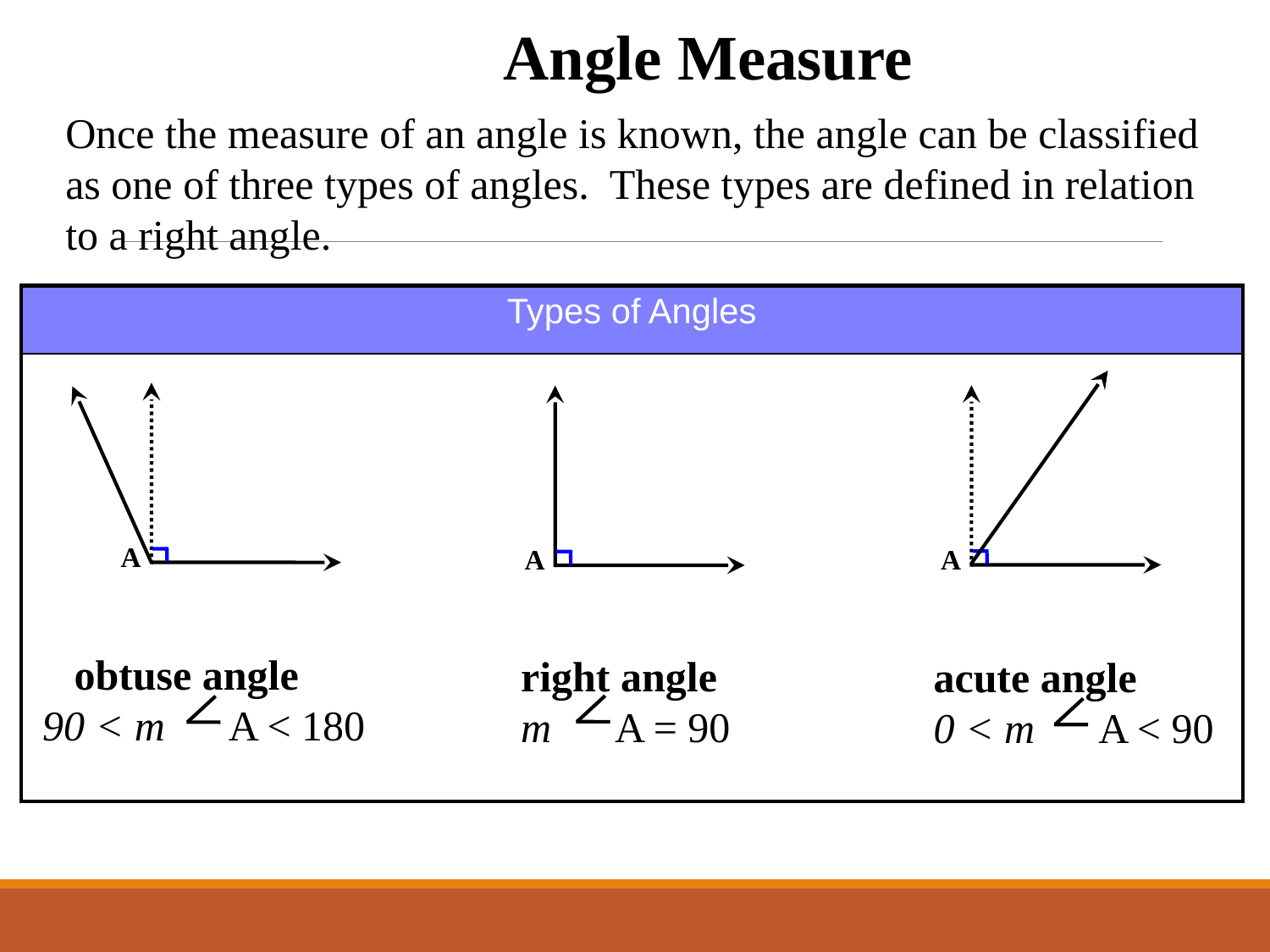

Angle Measure
Once the measure of an angle is known, the angle can be classified as one of three types of angles.  These types are defined in relation to a right angle.
| Types of Angles |
| --- |
|  |

A

A

A

   obtuse angle
90 < m      A < 180

right angle
m      A = 90

acute angle
0 < m      A < 90